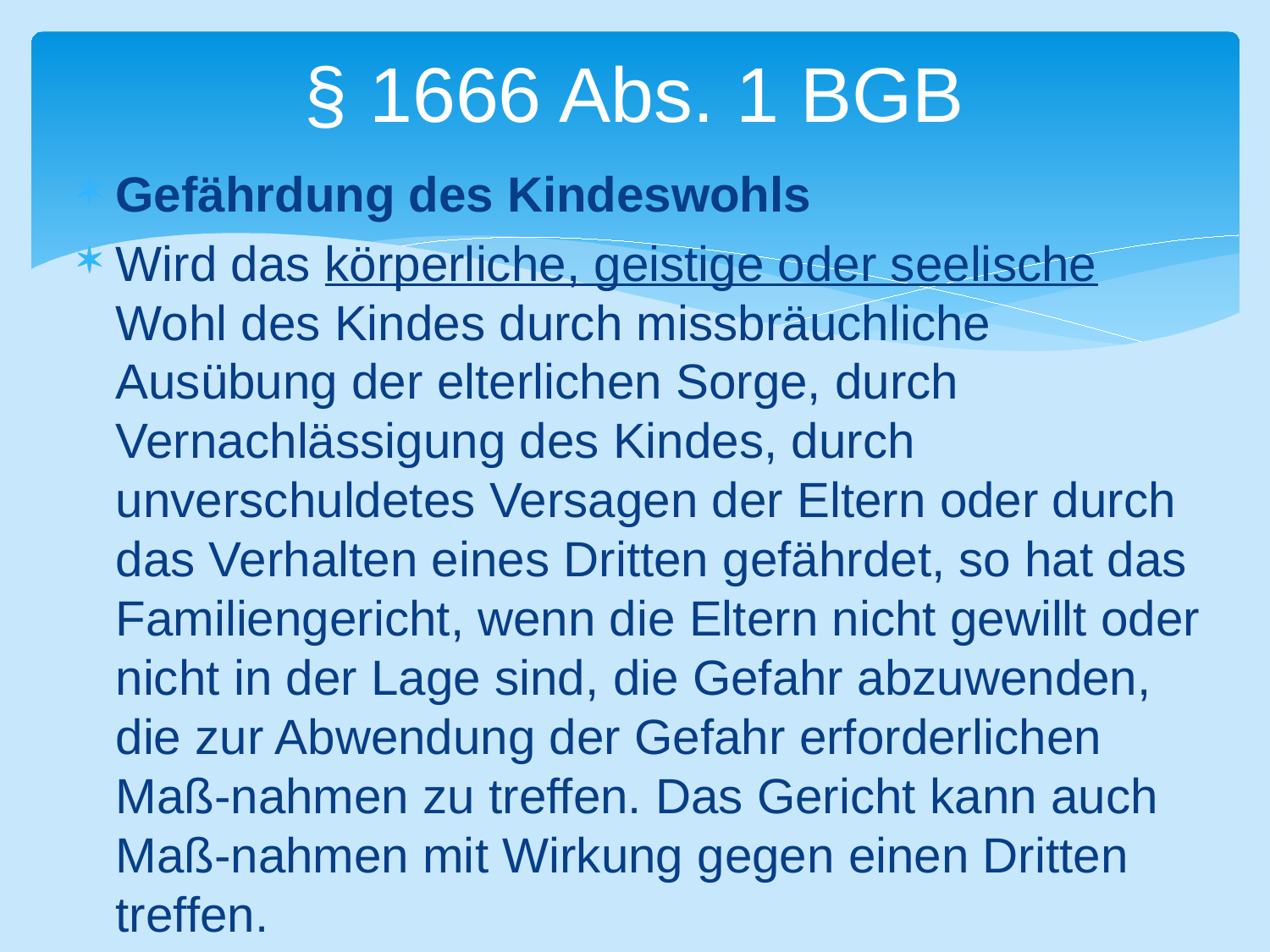

# § 1666 Abs. 1 BGB
Gefährdung des Kindeswohls
Wird das körperliche, geistige oder seelische Wohl des Kindes durch missbräuchliche Ausübung der elterlichen Sorge, durch Vernachlässigung des Kindes, durch unverschuldetes Versagen der Eltern oder durch das Verhalten eines Dritten gefährdet, so hat das Familiengericht, wenn die Eltern nicht gewillt oder nicht in der Lage sind, die Gefahr abzuwenden, die zur Abwendung der Gefahr erforderlichen Maß-nahmen zu treffen. Das Gericht kann auch Maß-nahmen mit Wirkung gegen einen Dritten treffen.